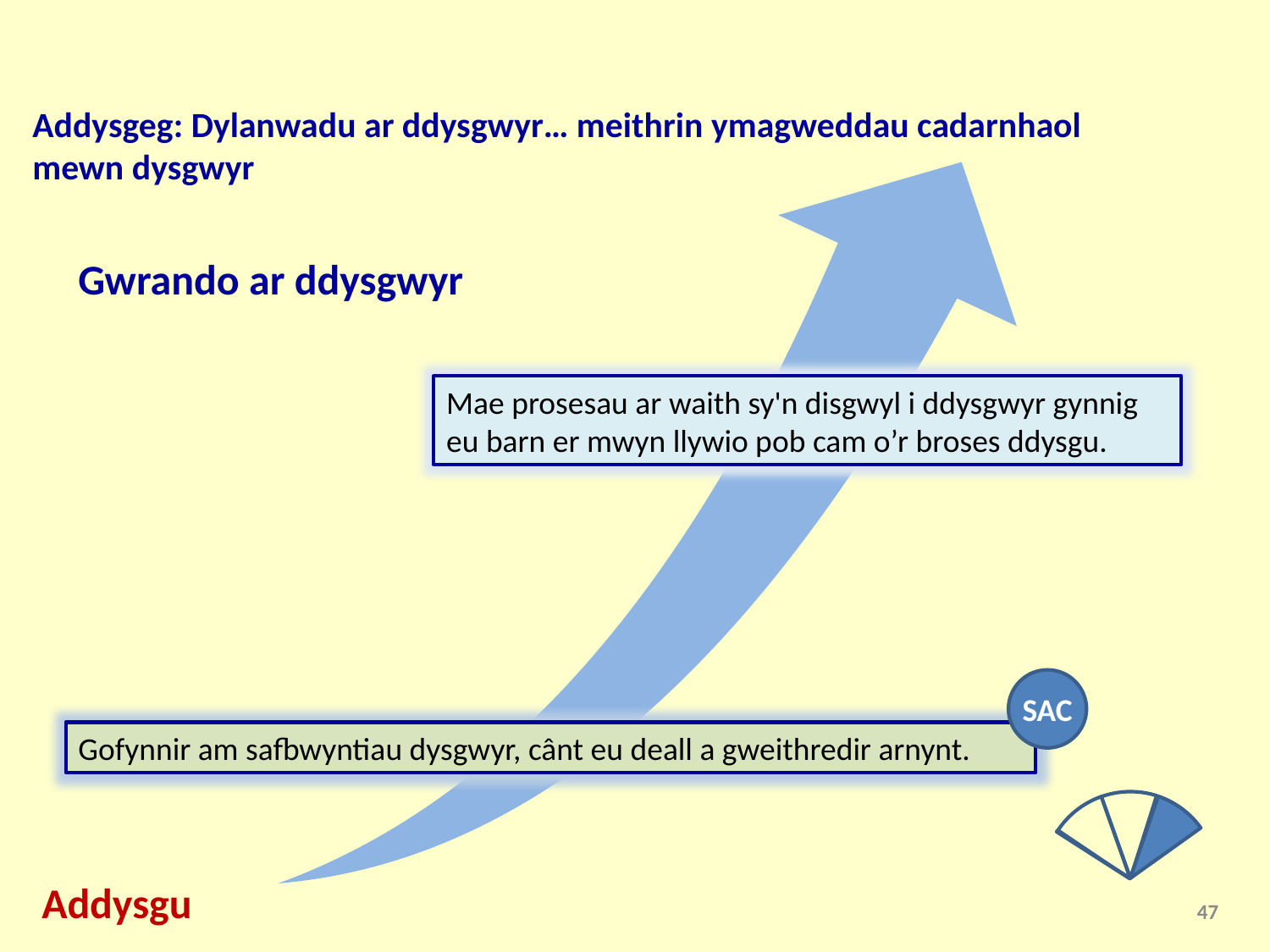

Addysgeg: Dylanwadu ar ddysgwyr… meithrin ymagweddau cadarnhaol mewn dysgwyr
Gwrando ar ddysgwyr

Mae prosesau ar waith sy'n disgwyl i ddysgwyr gynnig eu barn er mwyn llywio pob cam o’r broses ddysgu.
SAC
Gofynnir am safbwyntiau dysgwyr, cânt eu deall a gweithredir arnynt.

Addysgu
47